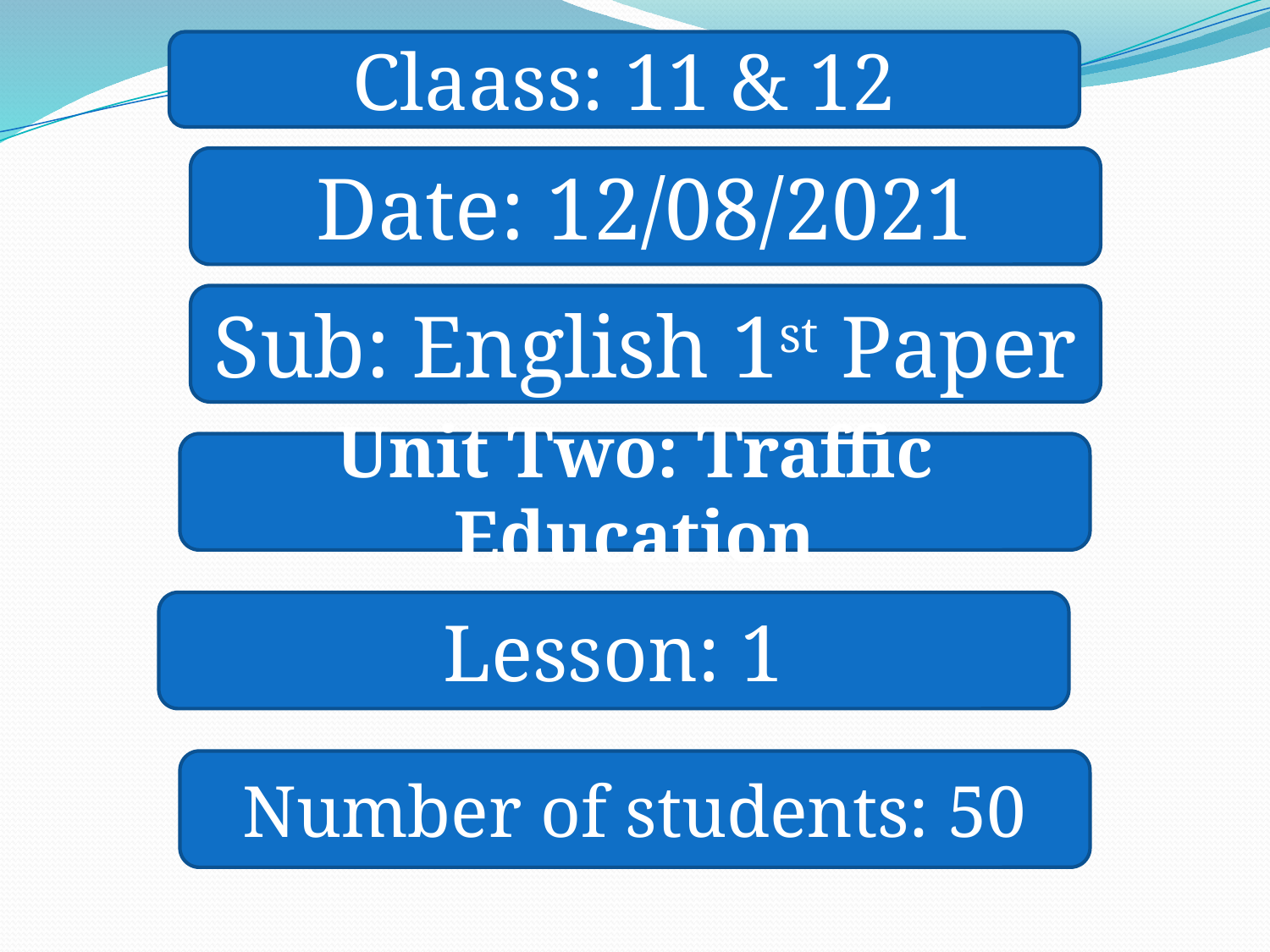

Claass: 11 & 12
Date: 12/08/2021
Sub: English 1st Paper
Unit Two: Traffic Education
Lesson: 1
Number of students: 50